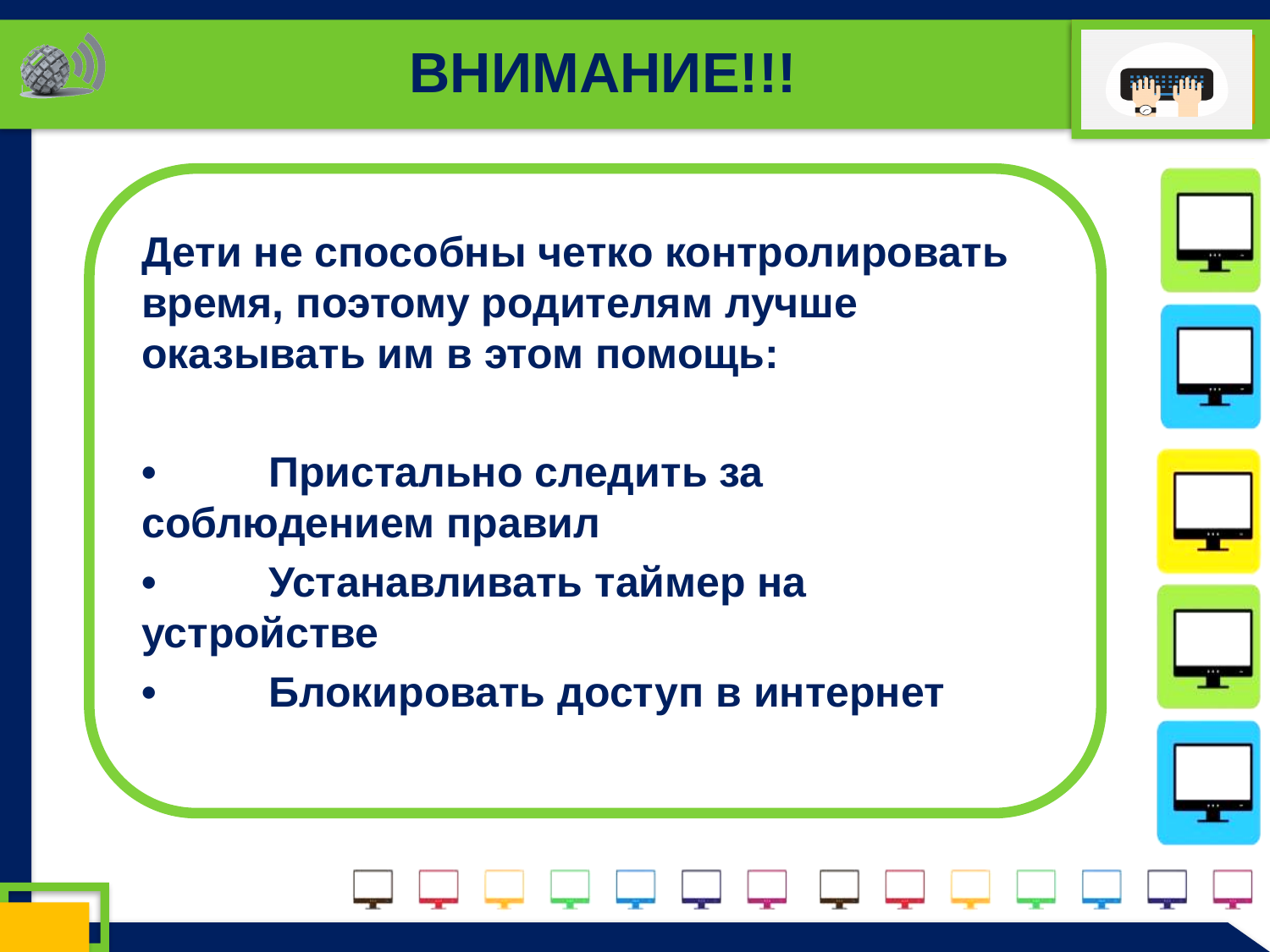

# ВНИМАНИЕ!!!
Дети не способны четко контролировать время, поэтому родителям лучше оказывать им в этом помощь:

•	Пристально следить за соблюдением правил
•	Устанавливать таймер на устройстве
•	Блокировать доступ в интернет